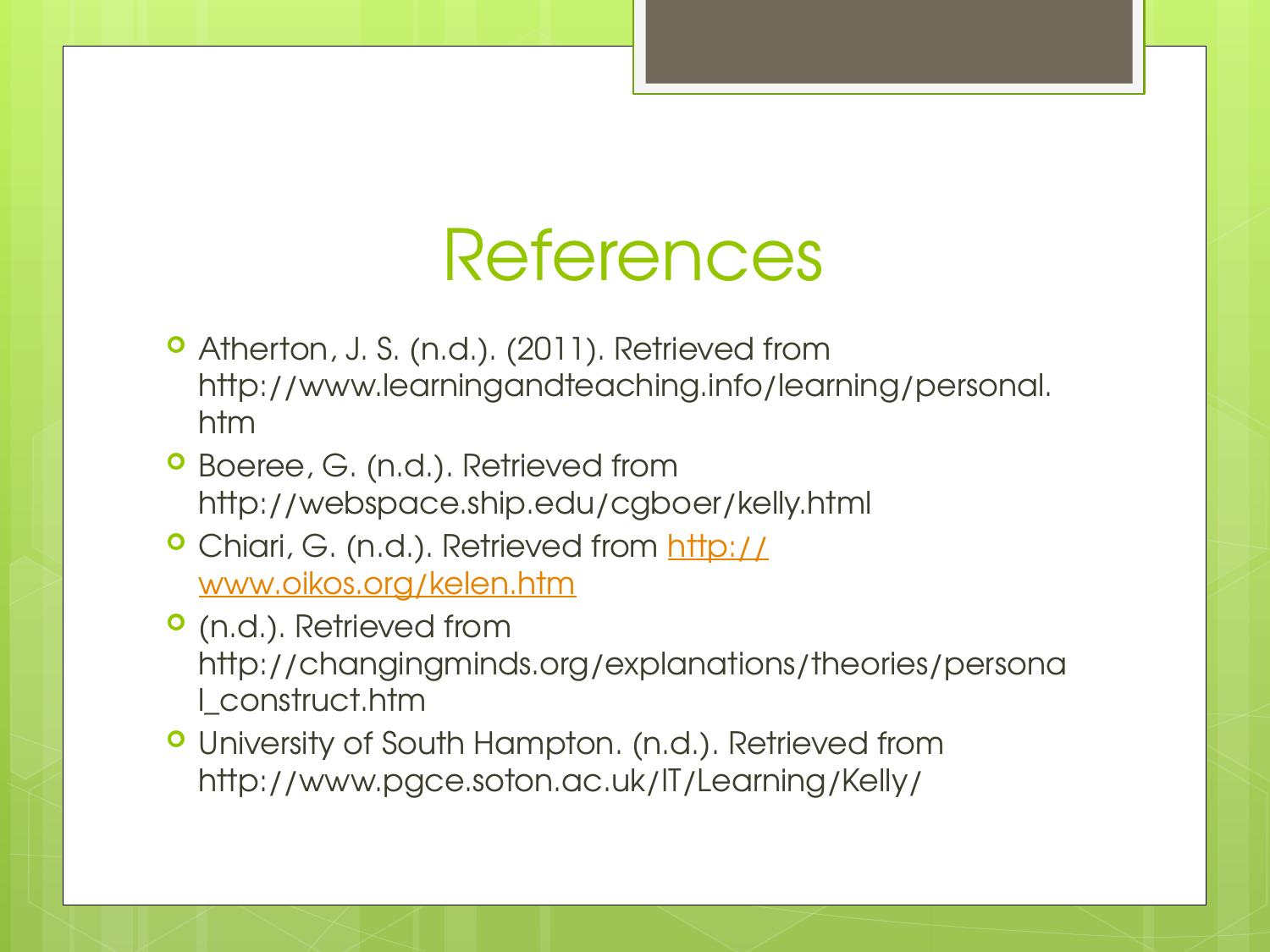

# References
Atherton, J. S. (n.d.). (2011). Retrieved from http://www.learningandteaching.info/learning/personal.htm
Boeree, G. (n.d.). Retrieved from http://webspace.ship.edu/cgboer/kelly.html
Chiari, G. (n.d.). Retrieved from http://www.oikos.org/kelen.htm
(n.d.). Retrieved from http://changingminds.org/explanations/theories/personal_construct.htm
University of South Hampton. (n.d.). Retrieved from http://www.pgce.soton.ac.uk/IT/Learning/Kelly/